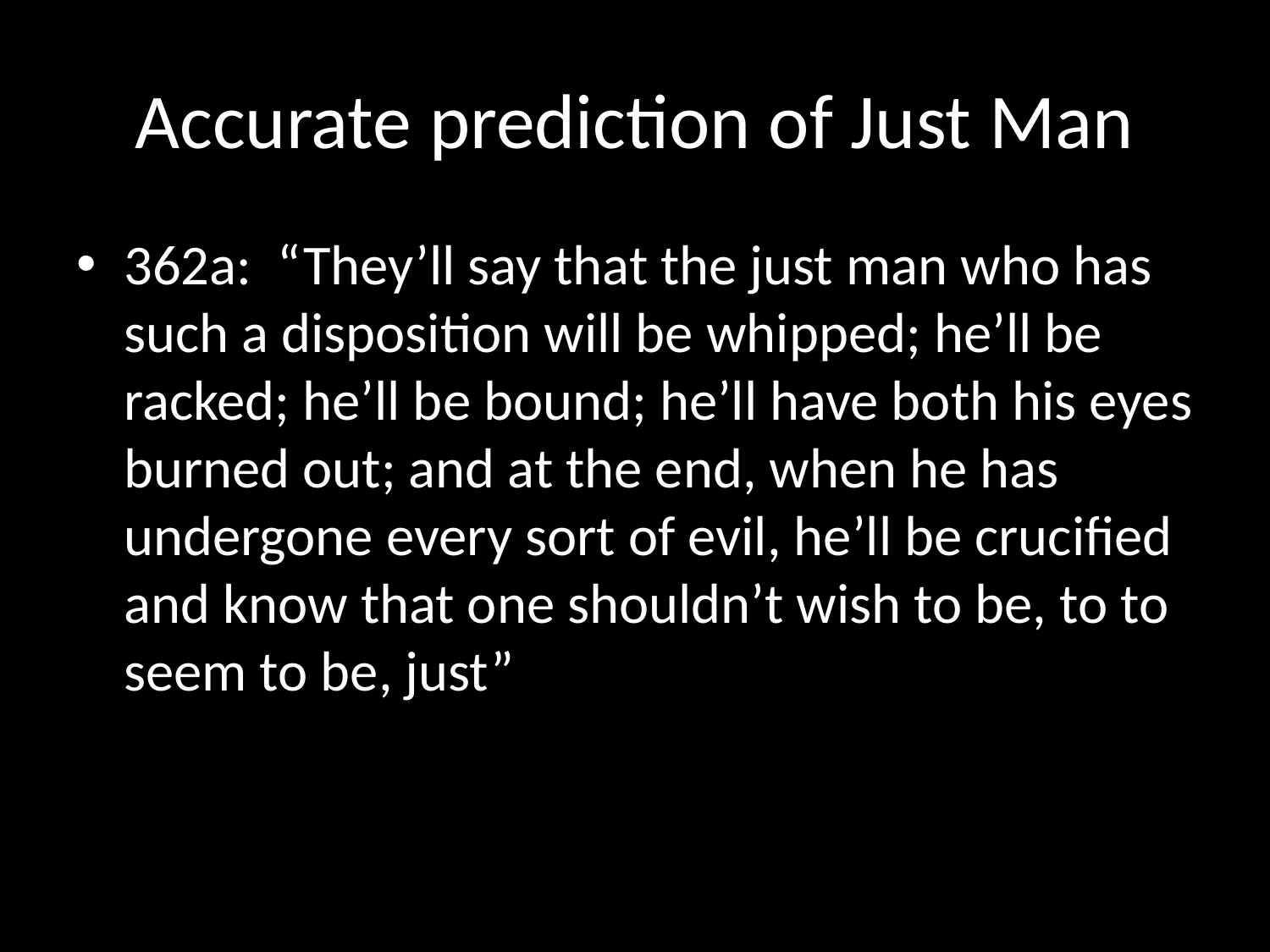

# Accurate prediction of Just Man
362a:  “They’ll say that the just man who has such a disposition will be whipped; he’ll be racked; he’ll be bound; he’ll have both his eyes burned out; and at the end, when he has undergone every sort of evil, he’ll be crucified and know that one shouldn’t wish to be, to to seem to be, just”